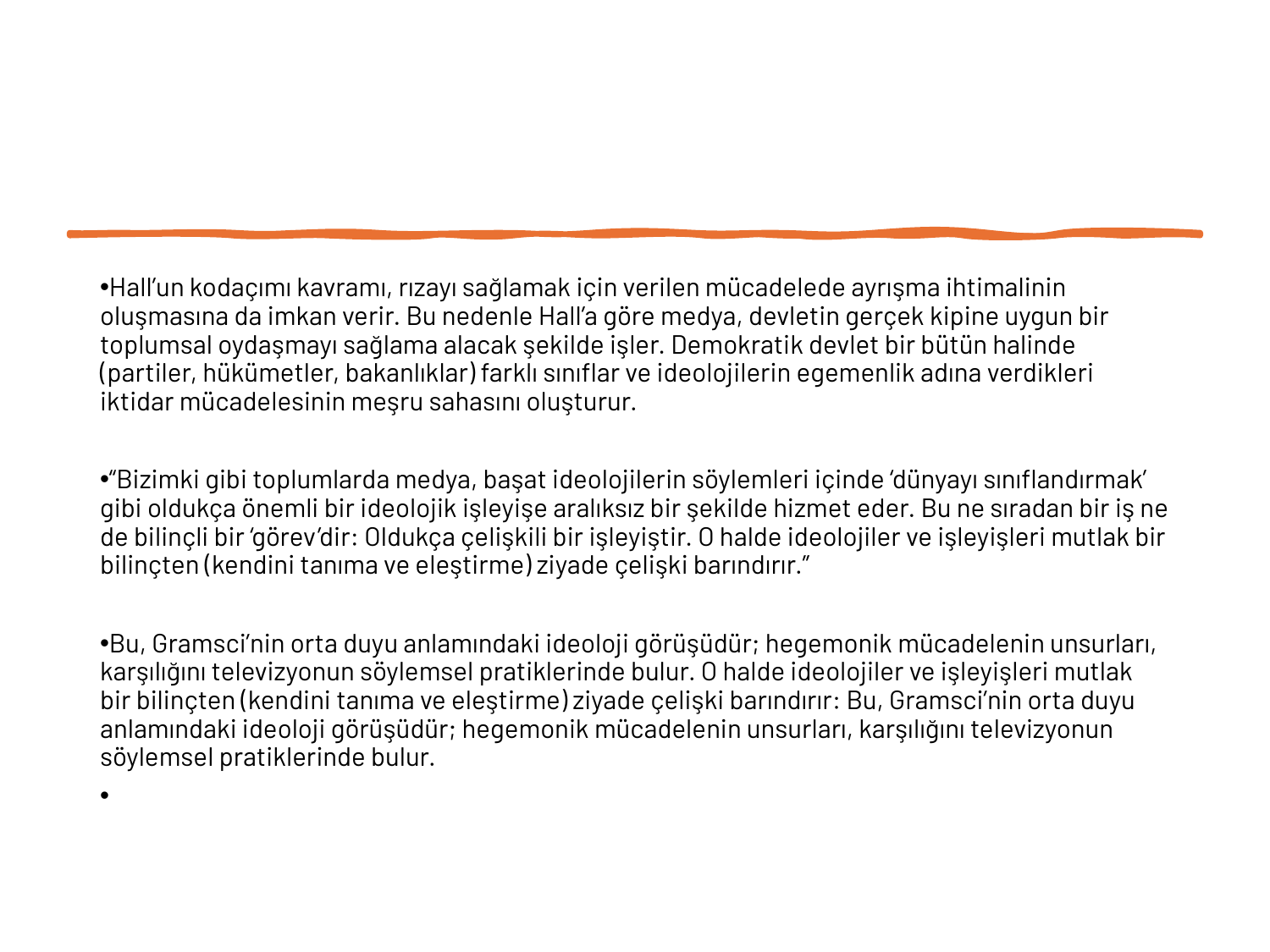

Hall’un kodaçımı kavramı, rızayı sağlamak için verilen mücadelede ayrışma ihtimalinin oluşmasına da imkan verir. Bu nedenle Hall’a göre medya, devletin gerçek kipine uygun bir toplumsal oydaşmayı sağlama alacak şekilde işler. Demokratik devlet bir bütün halinde (partiler, hükümetler, bakanlıklar) farklı sınıflar ve ideolojilerin egemenlik adına verdikleri iktidar mücadelesinin meşru sahasını oluşturur.

“Bizimki gibi toplumlarda medya, başat ideolojilerin söylemleri içinde ‘dünyayı sınıflandırmak’ gibi oldukça önemli bir ideolojik işleyişe aralıksız bir şekilde hizmet eder. Bu ne sıradan bir iş ne de bilinçli bir ‘görev’dir: Oldukça çelişkili bir işleyiştir. O halde ideolojiler ve işleyişleri mutlak bir bilinçten (kendini tanıma ve eleştirme) ziyade çelişki barındırır.”

Bu, Gramsci’nin orta duyu anlamındaki ideoloji görüşüdür; hegemonik mücadelenin unsurları, karşılığını televizyonun söylemsel pratiklerinde bulur. O halde ideolojiler ve işleyişleri mutlak bir bilinçten (kendini tanıma ve eleştirme) ziyade çelişki barındırır: Bu, Gramsci’nin orta duyu anlamındaki ideoloji görüşüdür; hegemonik mücadelenin unsurları, karşılığını televizyonun söylemsel pratiklerinde bulur.